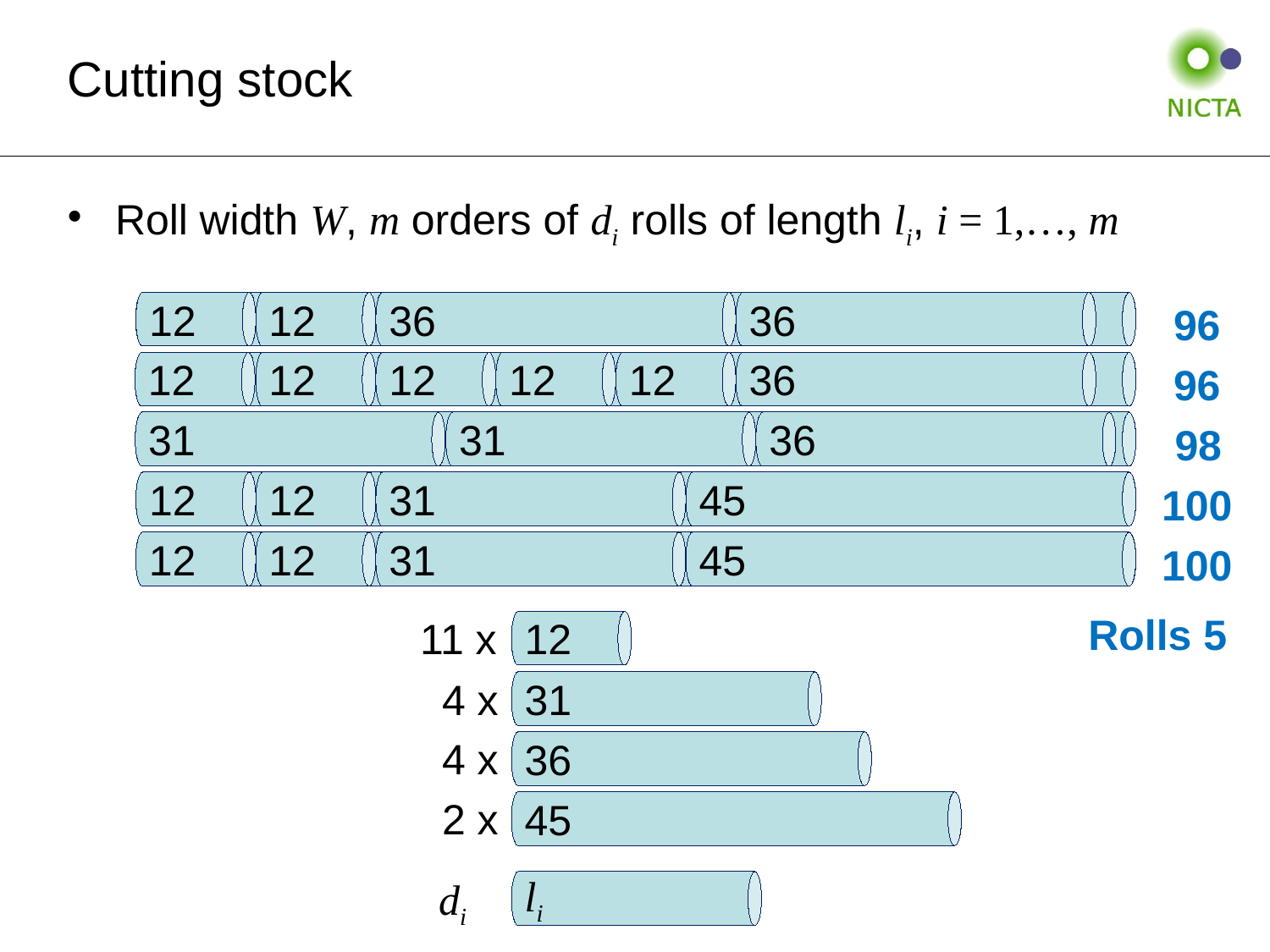

# Cutting stock

36
36
Roll width W, m orders of di rolls of length li, i = 1,…, m
36
12
12
36
45
31
31
96
12
12
12
12
12
45
31
96
31
98
12
12
100
12
12
100
31
12
36
45
Rolls 5
11 x
4 x
4 x
li
2 x
di